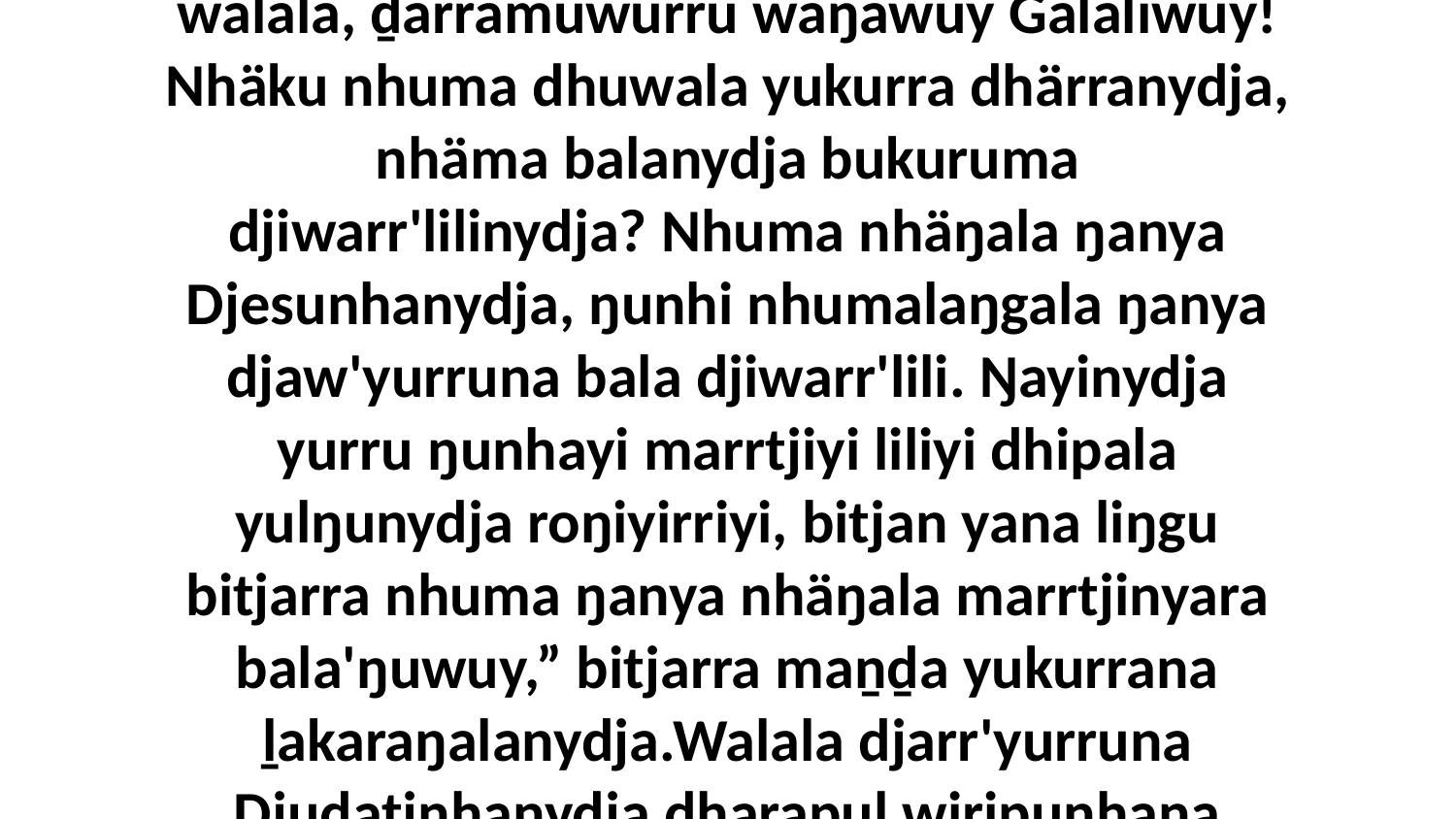

11 Bala maṉḏa waŋananydja bitjarrana, “Way walala, ḏarramuwurru wäŋawuy Galaliwuy! Nhäku nhuma dhuwala yukurra dhärranydja, nhäma balanydja bukuruma djiwarr'lilinydja? Nhuma nhäŋala ŋanya Djesunhanydja, ŋunhi nhumalaŋgala ŋanya djaw'yurruna bala djiwarr'lili. Ŋayinydja yurru ŋunhayi marrtjiyi liliyi dhipala yulŋunydja roŋiyirriyi, bitjan yana liŋgu bitjarra nhuma ŋanya nhäŋala marrtjinyara bala'ŋuwuy,” bitjarra maṉḏa yukurrana ḻakaraŋalanydja.Walala djarr'yurruna Djudatjnhanydja dharapul wiripunhana ḏarramunha